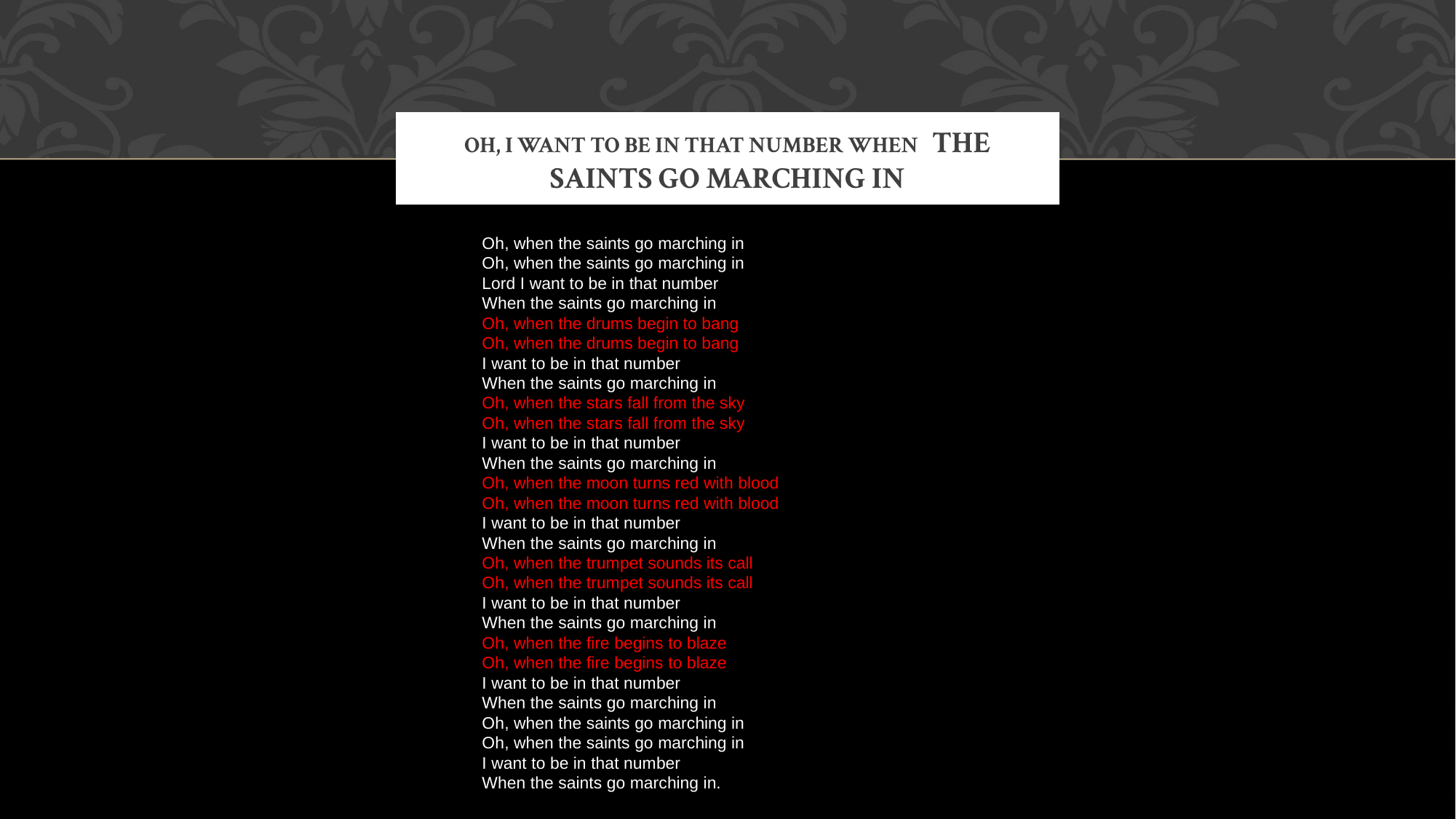

# Oh, I want to be in that number when   the saints go marching in

Oh, when the saints go marching in
Oh, when the saints go marching in
Lord I want to be in that number
When the saints go marching in
Oh, when the drums begin to bang
Oh, when the drums begin to bang
I want to be in that number
When the saints go marching in
Oh, when the stars fall from the sky
Oh, when the stars fall from the sky
I want to be in that number
When the saints go marching in
Oh, when the moon turns red with blood
Oh, when the moon turns red with blood
I want to be in that number
When the saints go marching in
Oh, when the trumpet sounds its call
Oh, when the trumpet sounds its call
I want to be in that number
When the saints go marching in
Oh, when the fire begins to blaze
Oh, when the fire begins to blaze
I want to be in that number
When the saints go marching in
Oh, when the saints go marching in
Oh, when the saints go marching in
I want to be in that number
When the saints go marching in.